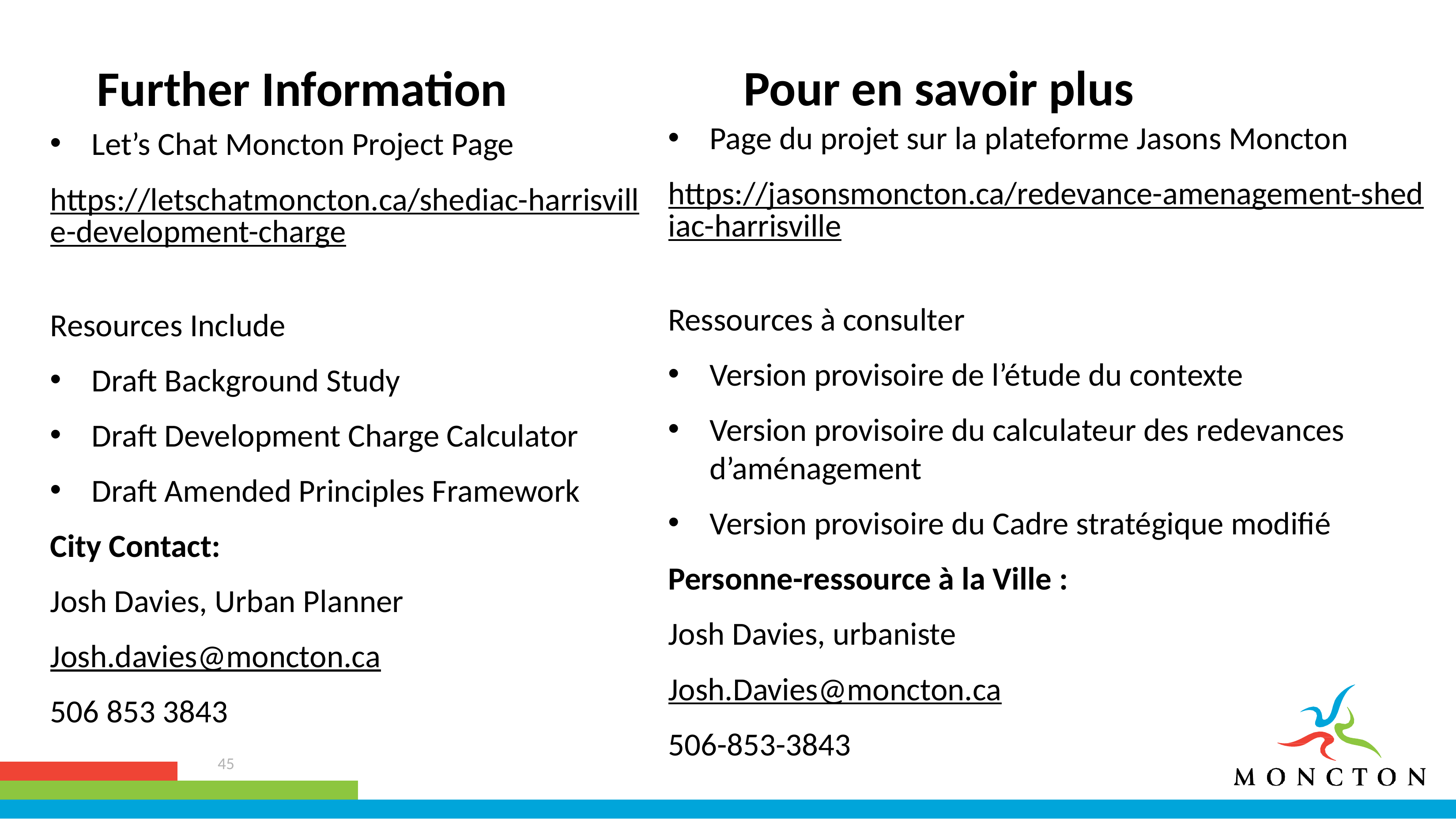

Pour en savoir plus
Further Information
Page du projet sur la plateforme Jasons Moncton
https://jasonsmoncton.ca/redevance-amenagement-shediac-harrisville
Ressources à consulter
Version provisoire de l’étude du contexte
Version provisoire du calculateur des redevances d’aménagement
Version provisoire du Cadre stratégique modifié
Personne-ressource à la Ville :
Josh Davies, urbaniste
Josh.Davies@moncton.ca
506-853-3843

Let’s Chat Moncton Project Page
https://letschatmoncton.ca/shediac-harrisville-development-charge
Resources Include
Draft Background Study
Draft Development Charge Calculator
Draft Amended Principles Framework
City Contact:
Josh Davies, Urban Planner
Josh.davies@moncton.ca
506 853 3843

45